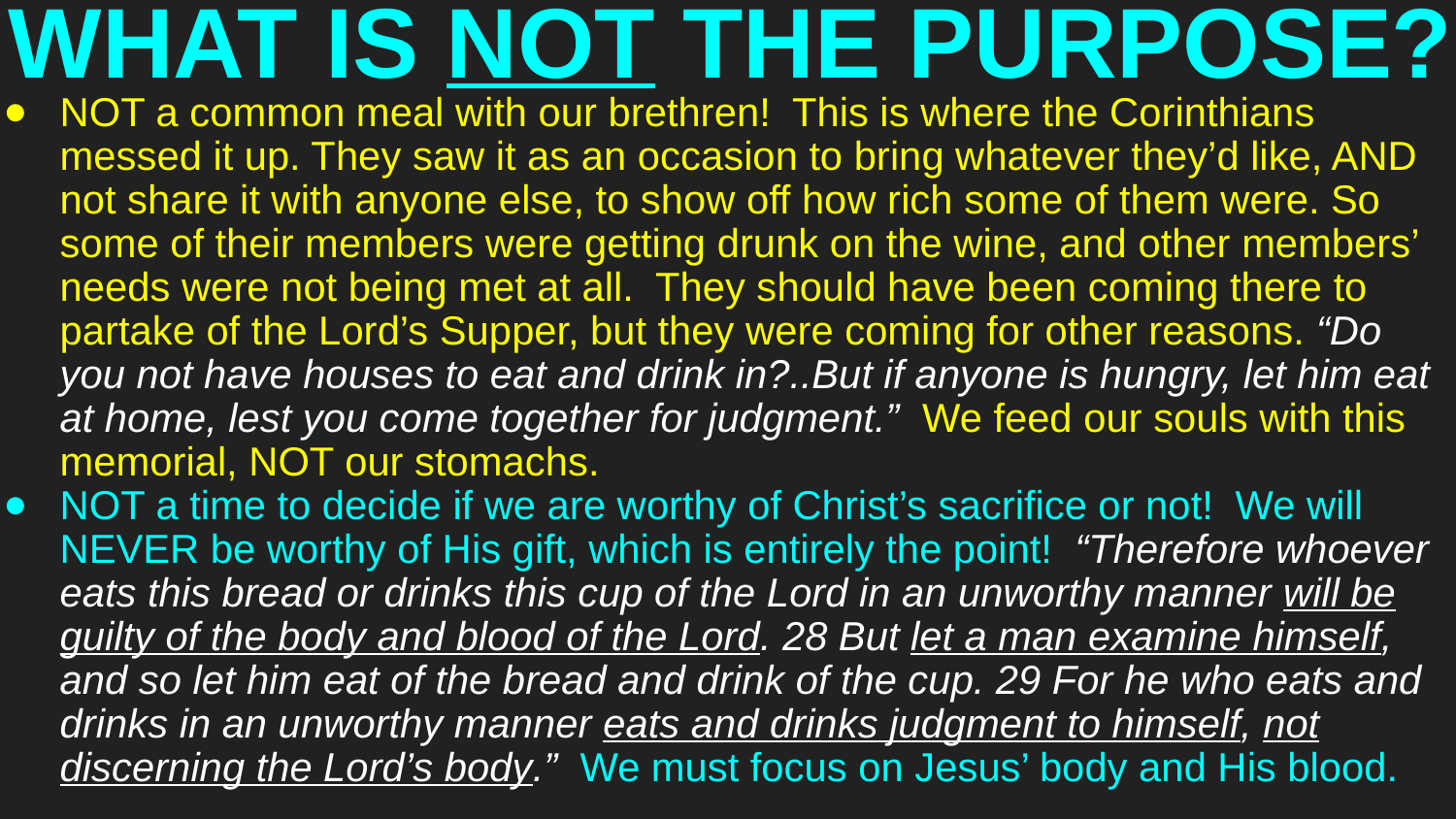

# WHAT IS NOT THE PURPOSE?
NOT a common meal with our brethren!  This is where the Corinthians messed it up. They saw it as an occasion to bring whatever they’d like, AND not share it with anyone else, to show off how rich some of them were. So some of their members were getting drunk on the wine, and other members’ needs were not being met at all.  They should have been coming there to partake of the Lord’s Supper, but they were coming for other reasons. “Do you not have houses to eat and drink in?..But if anyone is hungry, let him eat at home, lest you come together for judgment.”  We feed our souls with this memorial, NOT our stomachs.
NOT a time to decide if we are worthy of Christ’s sacrifice or not!  We will NEVER be worthy of His gift, which is entirely the point!  “Therefore whoever eats this bread or drinks this cup of the Lord in an unworthy manner will be guilty of the body and blood of the Lord. 28 But let a man examine himself, and so let him eat of the bread and drink of the cup. 29 For he who eats and drinks in an unworthy manner eats and drinks judgment to himself, not discerning the Lord’s body.”  We must focus on Jesus’ body and His blood.